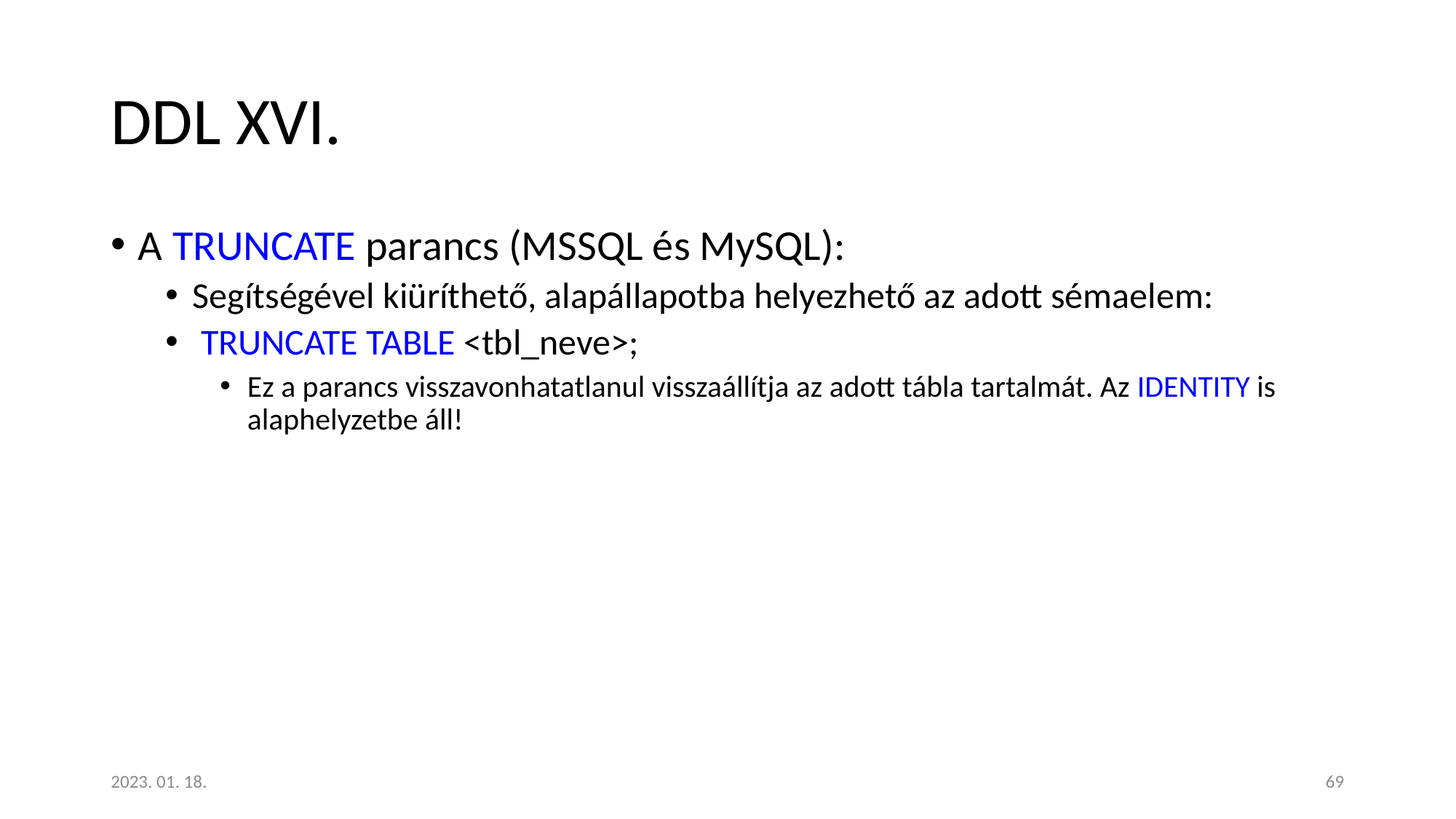

# DDL XVI.
A TRUNCATE parancs (MSSQL és MySQL):
Segítségével kiüríthető, alapállapotba helyezhető az adott sémaelem:
 TRUNCATE TABLE <tbl_neve>;
Ez a parancs visszavonhatatlanul visszaállítja az adott tábla tartalmát. Az IDENTITY is alaphelyzetbe áll!
2023. 01. 18.
69